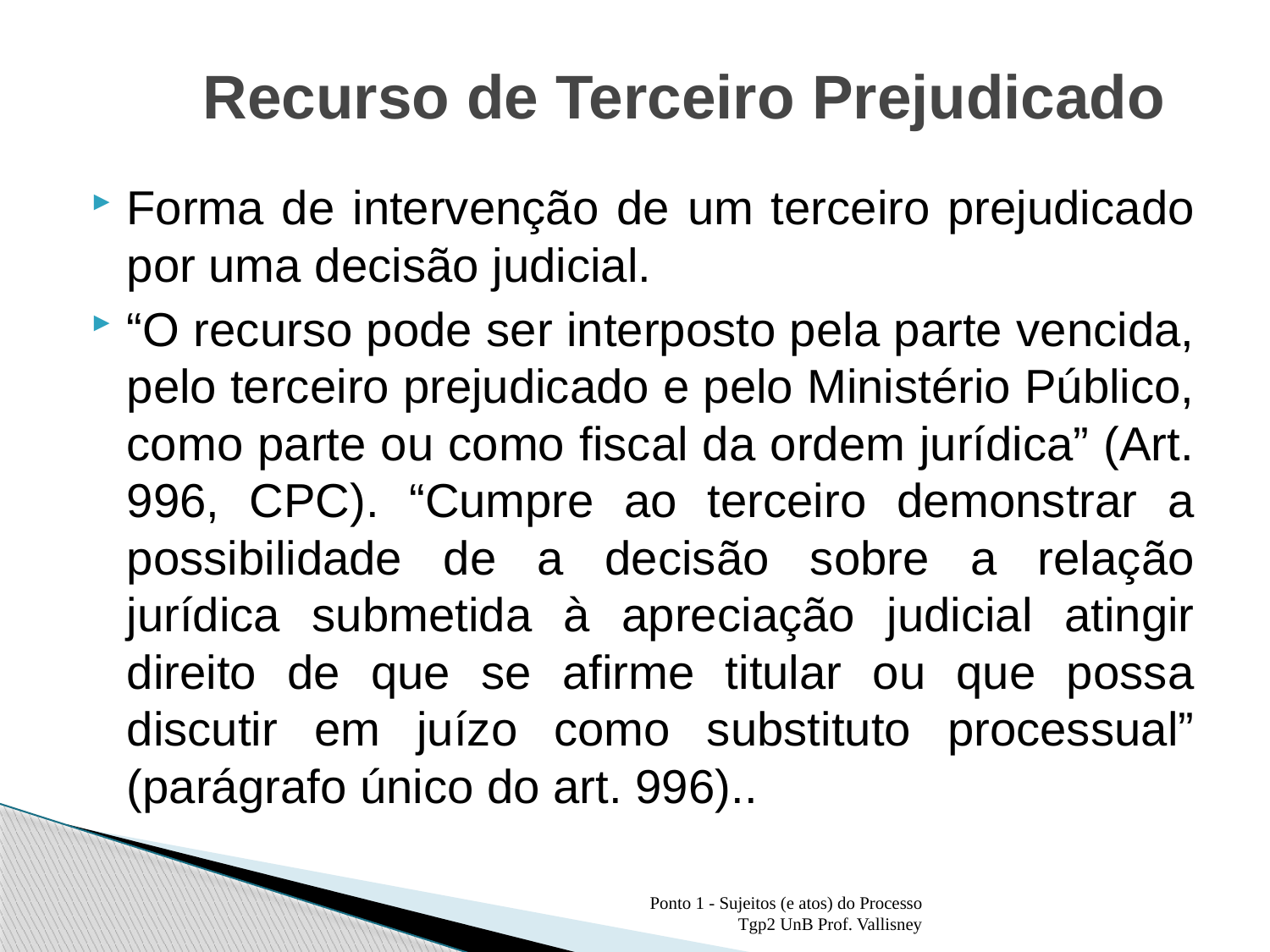

# Recurso de Terceiro Prejudicado
Forma de intervenção de um terceiro prejudicado por uma decisão judicial.
“O recurso pode ser interposto pela parte vencida, pelo terceiro prejudicado e pelo Ministério Público, como parte ou como fiscal da ordem jurídica” (Art. 996, CPC). “Cumpre ao terceiro demonstrar a possibilidade de a decisão sobre a relação jurídica submetida à apreciação judicial atingir direito de que se afirme titular ou que possa discutir em juízo como substituto processual” (parágrafo único do art. 996)..
Ponto 1 - Sujeitos (e atos) do Processo Tgp2 UnB Prof. Vallisney